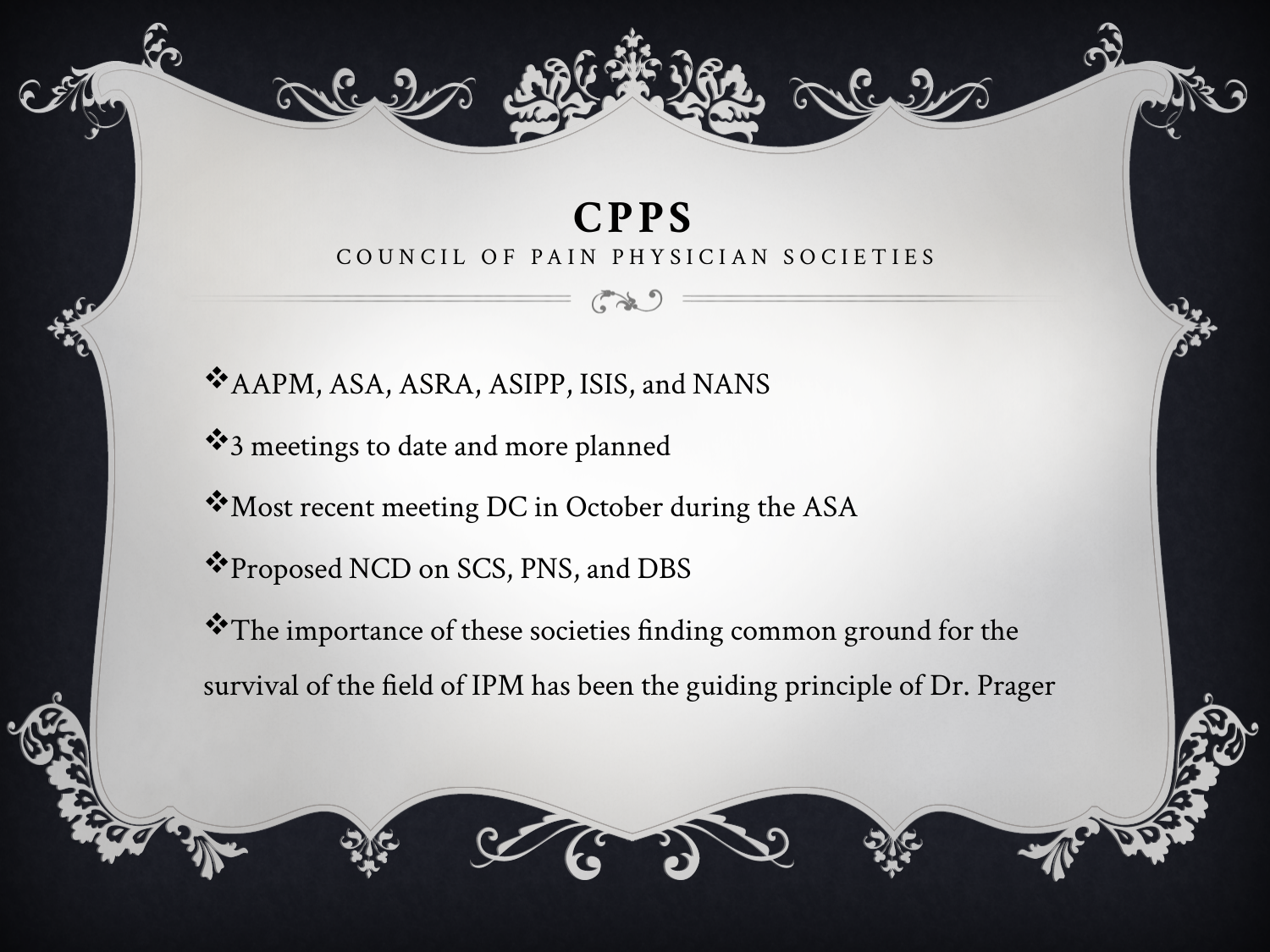

# Cpps Council of Pain physician societies
AAPM, ASA, ASRA, ASIPP, ISIS, and NANS
3 meetings to date and more planned
Most recent meeting DC in October during the ASA
Proposed NCD on SCS, PNS, and DBS
The importance of these societies finding common ground for the survival of the field of IPM has been the guiding principle of Dr. Prager